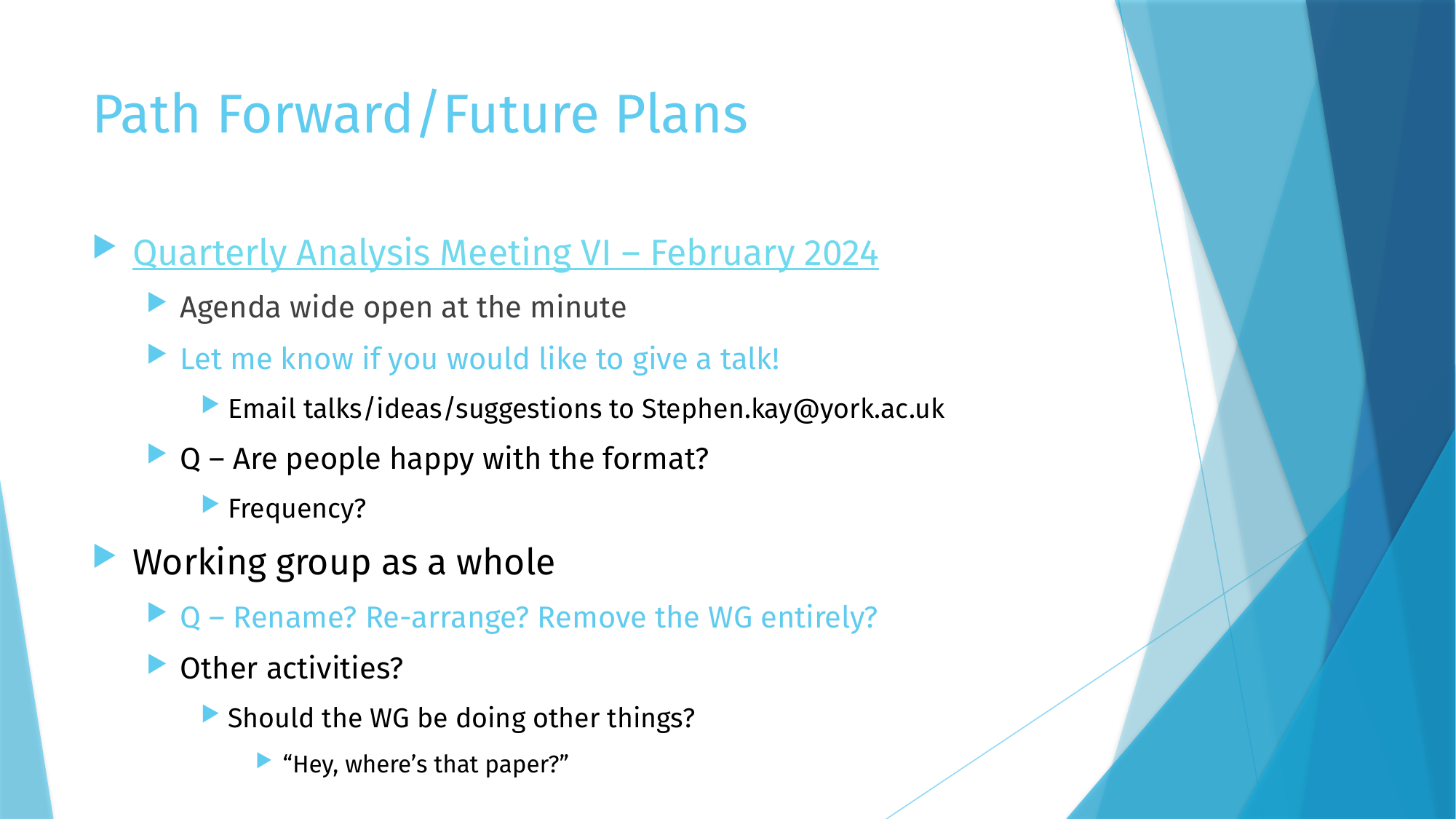

# Path Forward/Future Plans
Quarterly Analysis Meeting VI – February 2024
Agenda wide open at the minute
Let me know if you would like to give a talk!
Email talks/ideas/suggestions to Stephen.kay@york.ac.uk
Q – Are people happy with the format?
Frequency?
Working group as a whole
Q – Rename? Re-arrange? Remove the WG entirely?
Other activities?
Should the WG be doing other things?
“Hey, where’s that paper?”